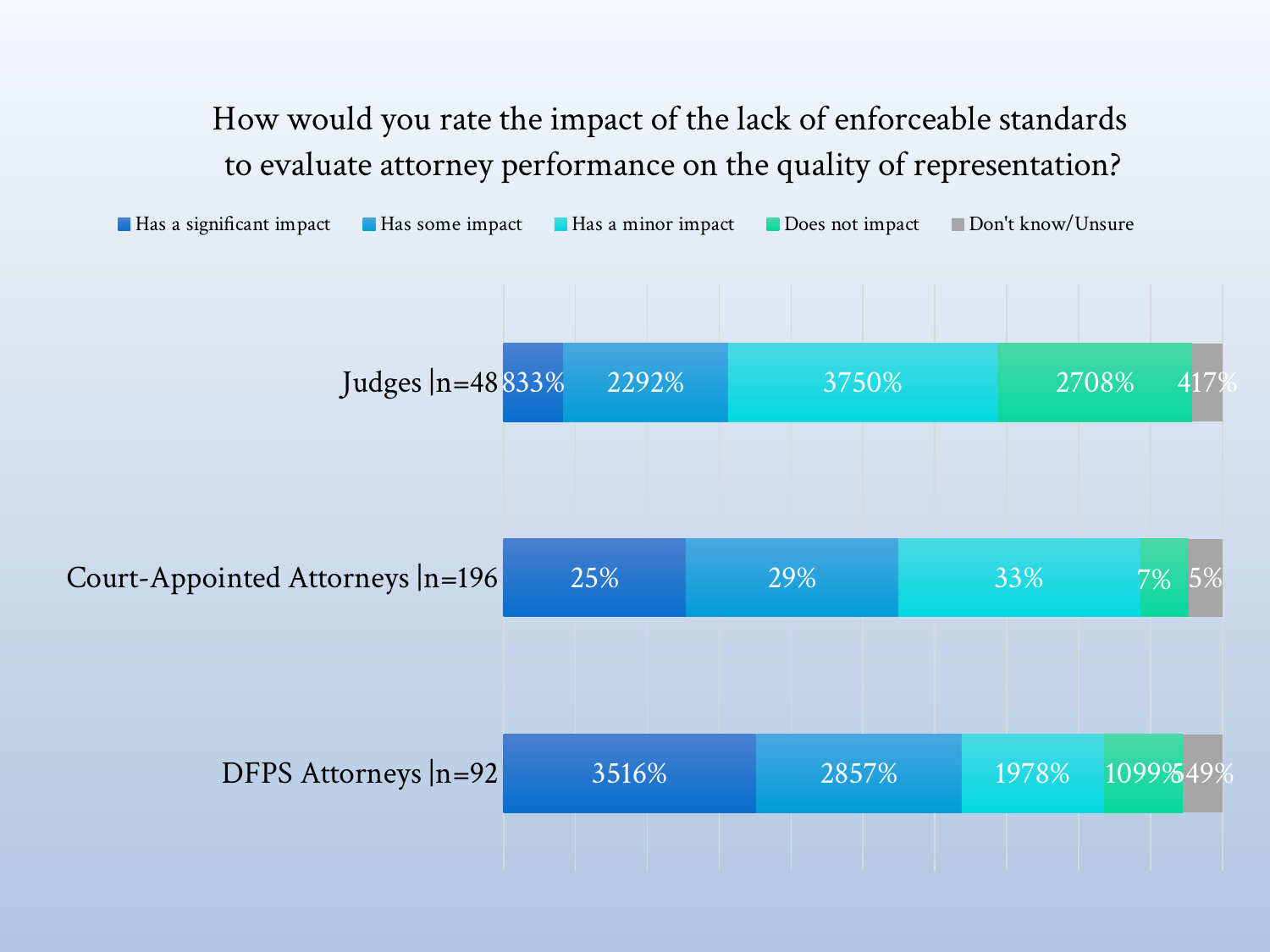

### Chart: How would you rate the impact of the lack of enforceable standards to evaluate attorney performance on the quality of representation?

| Category | Has a significant impact | Has some impact | Has a minor impact | Does not impact | Don't know/Unsure |
|---|---|---|---|---|---|
| DFPS Attorneys |n=92 | 35.16483516483517 | 28.57142857142857 | 19.78021978021978 | 10.989010989010989 | 5.4945054945054945 |
| Court-Appointed Attorneys |n=196 | 0.25 | 0.290816326530612 | 0.33163265306122397 | 0.0663265306122449 | 0.0459183673469388 |
| Judges |n=48 | 8.333333333333332 | 22.916666666666664 | 37.5 | 27.083333333333332 | 4.166666666666666 |